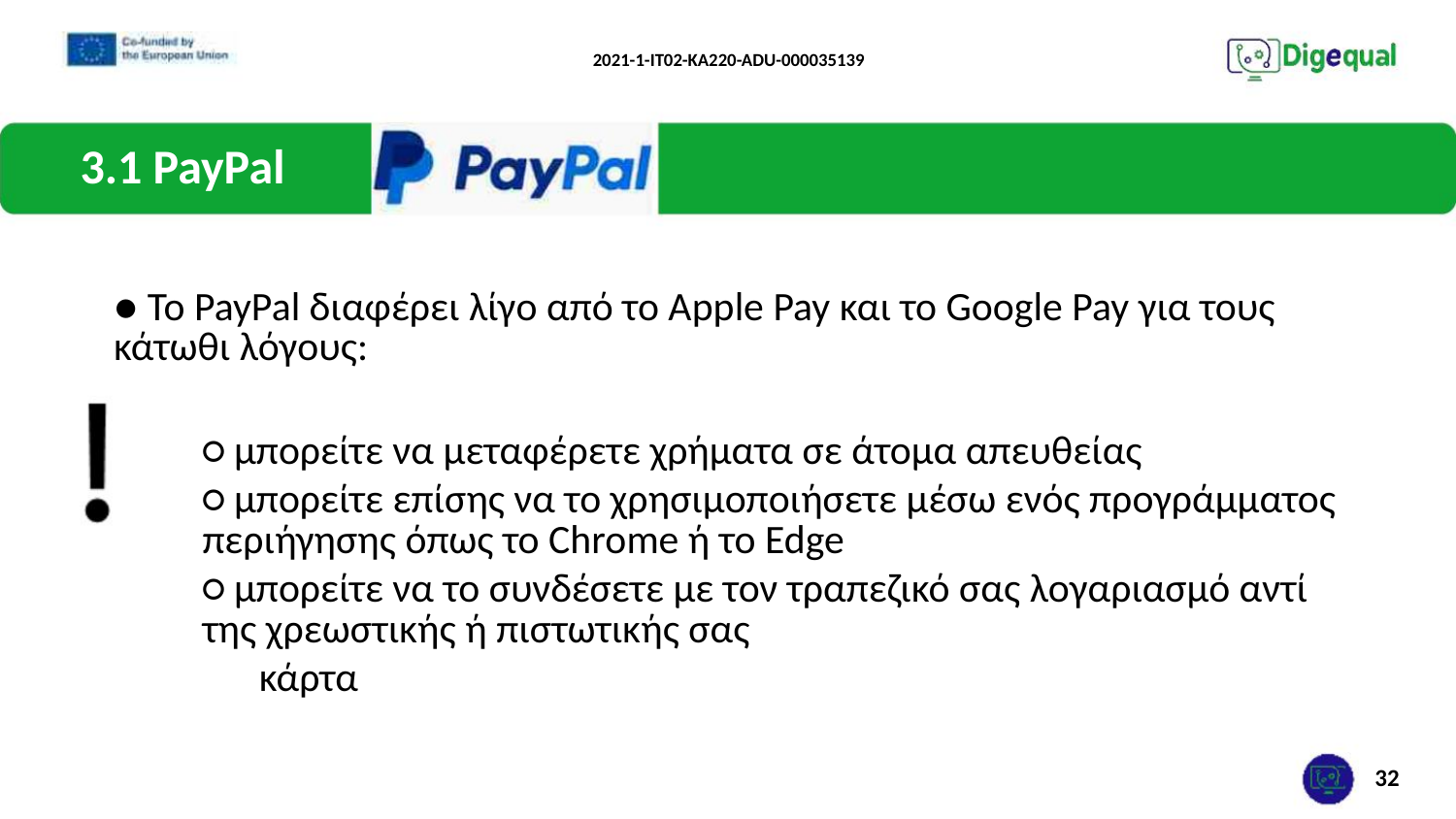

2021-1-IT02-KA220-ADU-000035139
3.1 PayPal
● Το PayPal διαφέρει λίγο από το Apple Pay και το Google Pay για τους κάτωθι λόγους:
○ μπορείτε να μεταφέρετε χρήματα σε άτομα απευθείας
○ μπορείτε επίσης να το χρησιμοποιήσετε μέσω ενός προγράμματος περιήγησης όπως το Chrome ή το Edge
○ μπορείτε να το συνδέσετε με τον τραπεζικό σας λογαριασμό αντί της χρεωστικής ή πιστωτικής σας
κάρτα
32